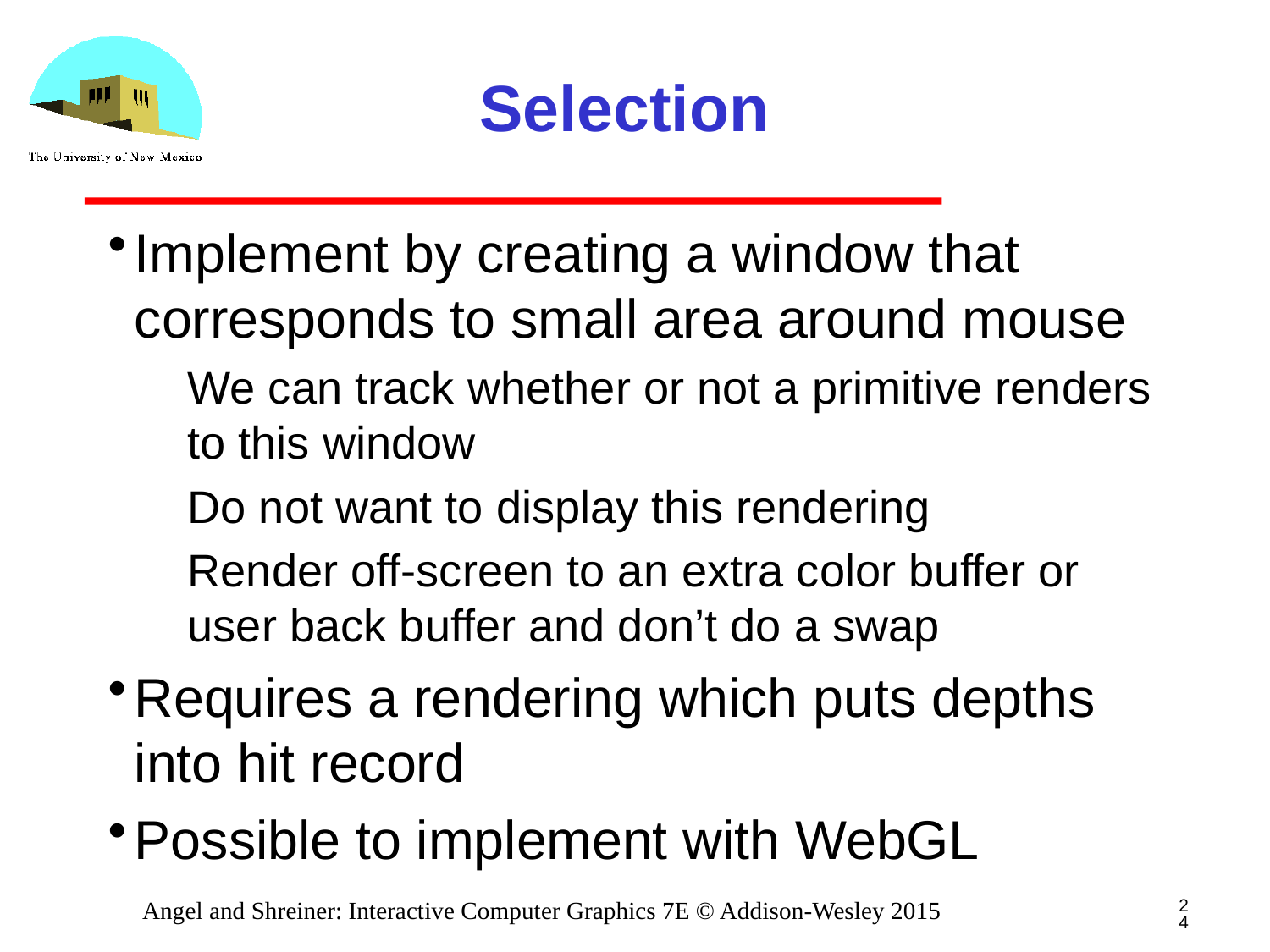

# Selection
Implement by creating a window that corresponds to small area around mouse
We can track whether or not a primitive renders to this window
Do not want to display this rendering
Render off-screen to an extra color buffer or user back buffer and don’t do a swap
Requires a rendering which puts depths into hit record
Possible to implement with WebGL
24
Angel and Shreiner: Interactive Computer Graphics 7E © Addison-Wesley 2015